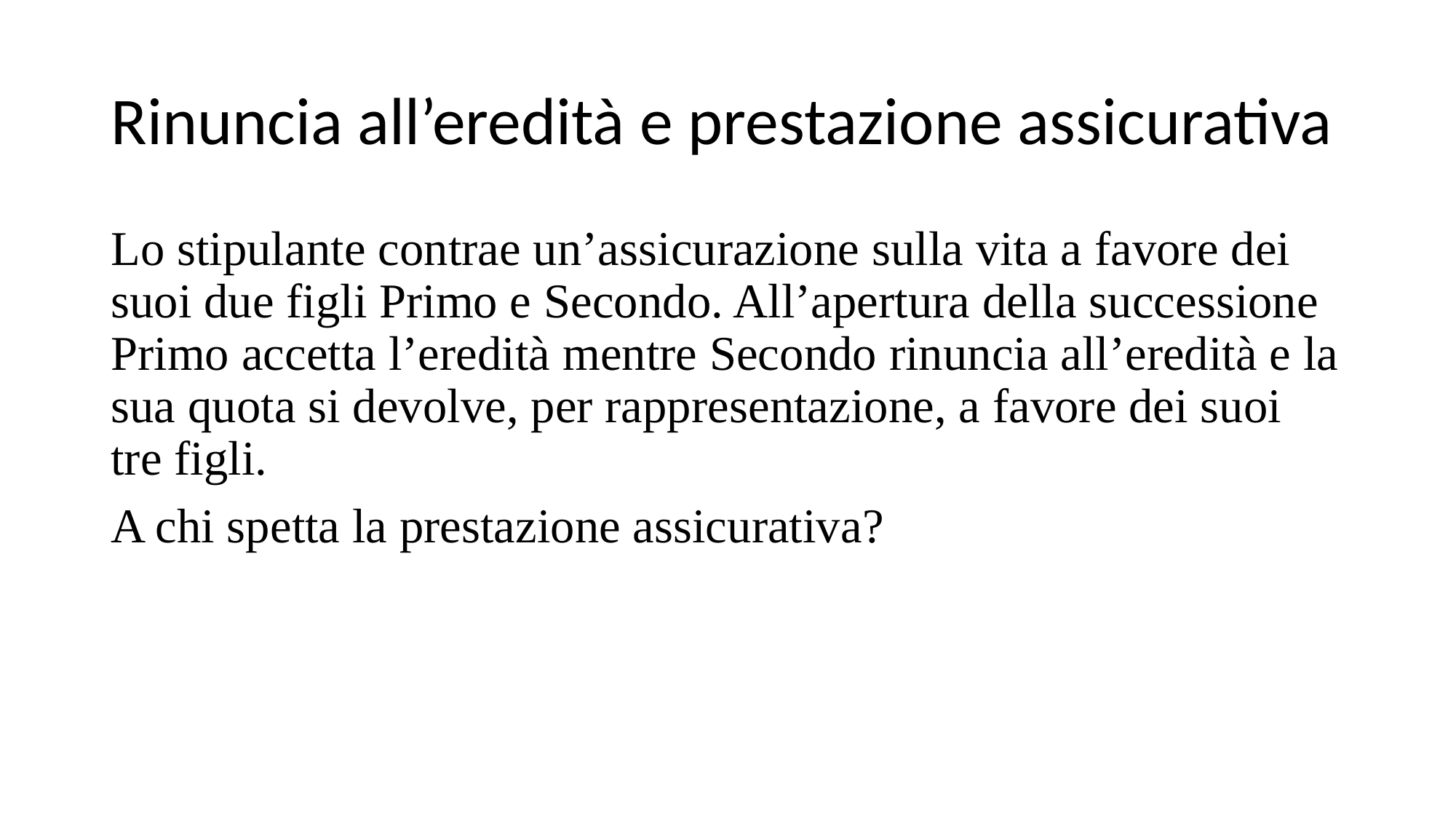

# Rinuncia all’eredità e prestazione assicurativa
Lo stipulante contrae un’assicurazione sulla vita a favore dei suoi due figli Primo e Secondo. All’apertura della successione Primo accetta l’eredità mentre Secondo rinuncia all’eredità e la sua quota si devolve, per rappresentazione, a favore dei suoi tre figli.
A chi spetta la prestazione assicurativa?